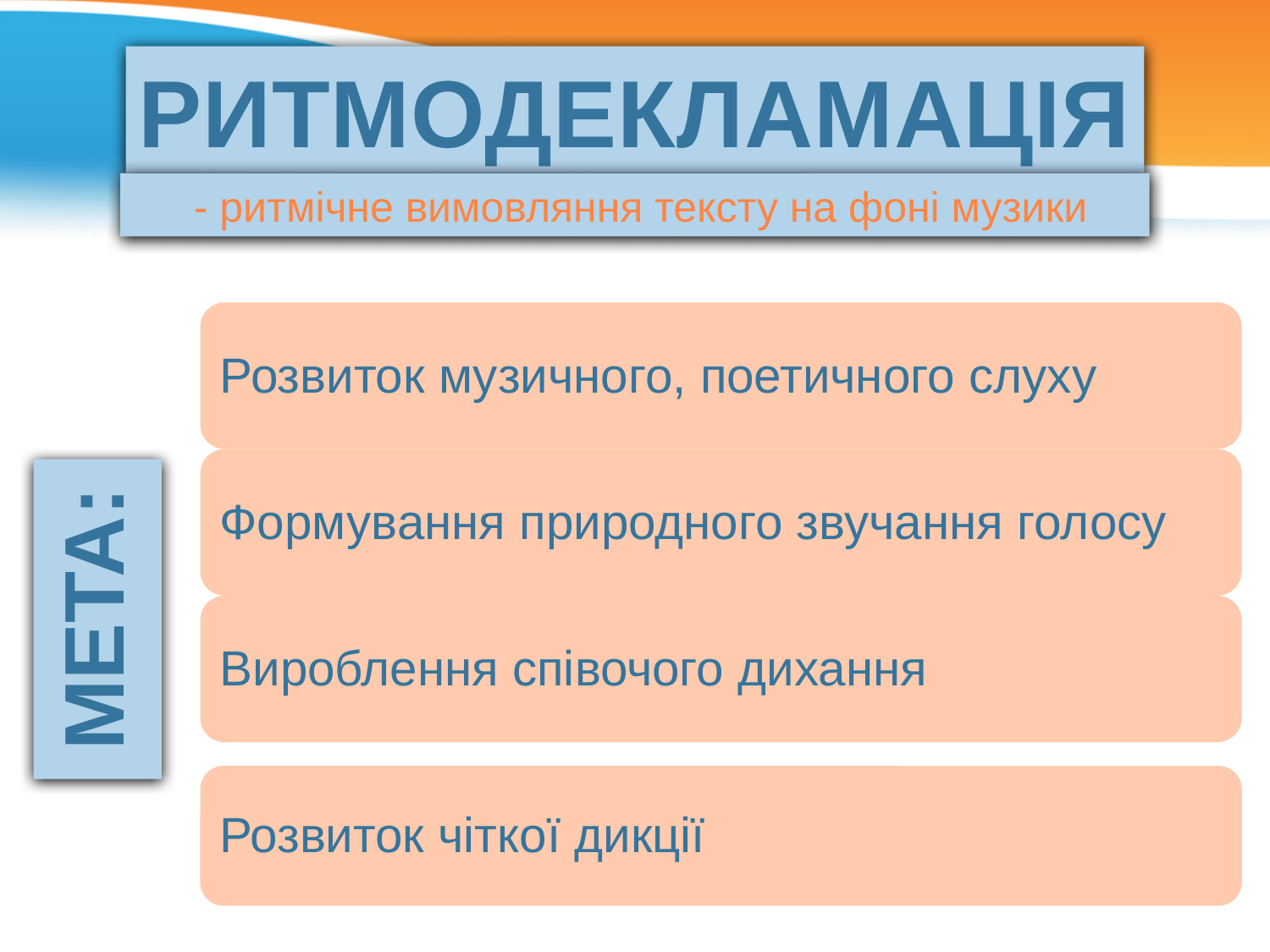

РИТМОДЕКЛАМАЦІЯ
 - ритмічне вимовляння тексту на фоні музики
Розвиток музичного, поетичного слуху
Формування природного звучання голосу
Вироблення співочого дихання
МЕТА:
Розвиток чіткої дикції